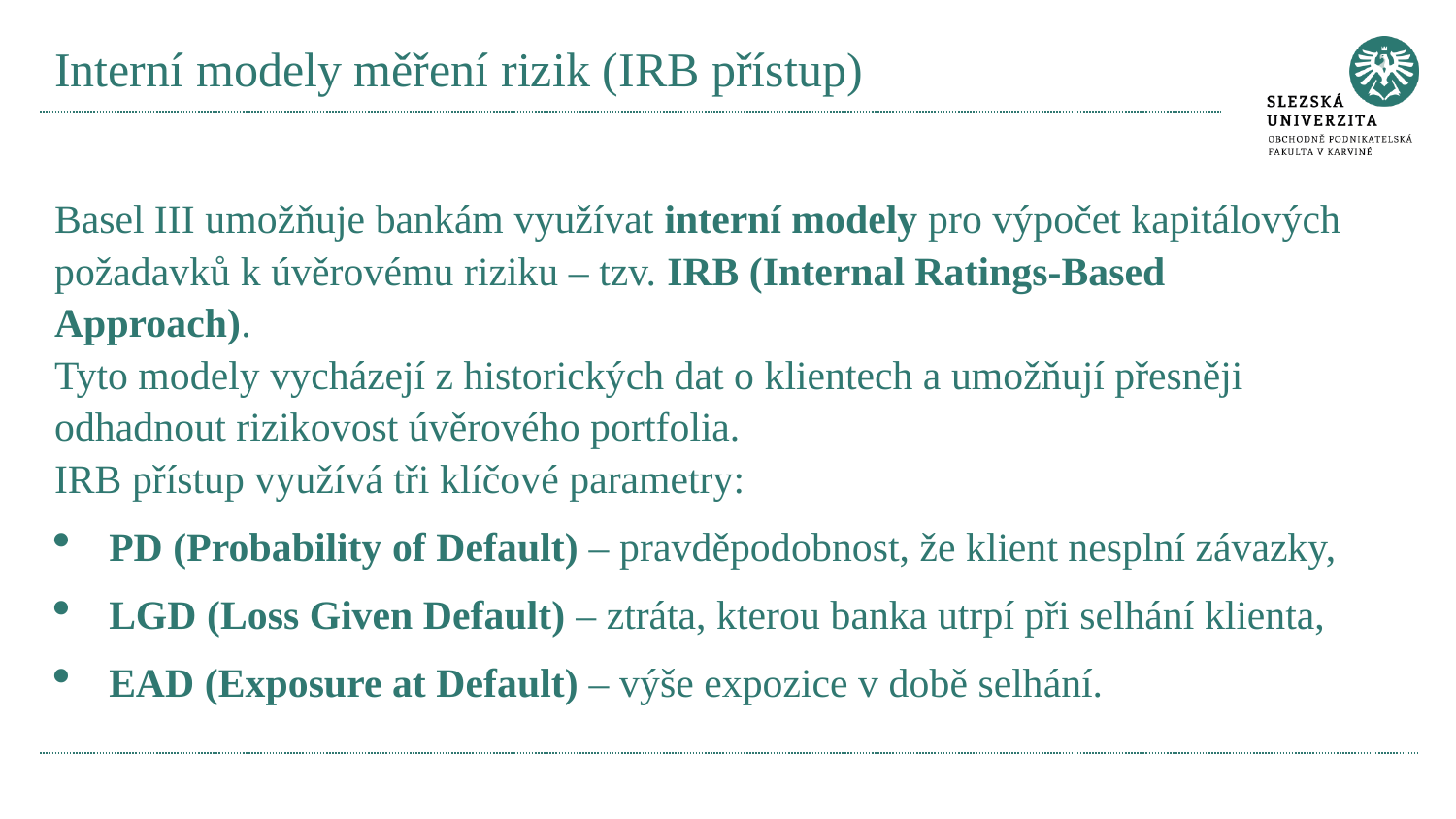

# Interní modely měření rizik (IRB přístup)
Basel III umožňuje bankám využívat interní modely pro výpočet kapitálových požadavků k úvěrovému riziku – tzv. IRB (Internal Ratings-Based Approach).
Tyto modely vycházejí z historických dat o klientech a umožňují přesněji odhadnout rizikovost úvěrového portfolia.
IRB přístup využívá tři klíčové parametry:
PD (Probability of Default) – pravděpodobnost, že klient nesplní závazky,
LGD (Loss Given Default) – ztráta, kterou banka utrpí při selhání klienta,
EAD (Exposure at Default) – výše expozice v době selhání.